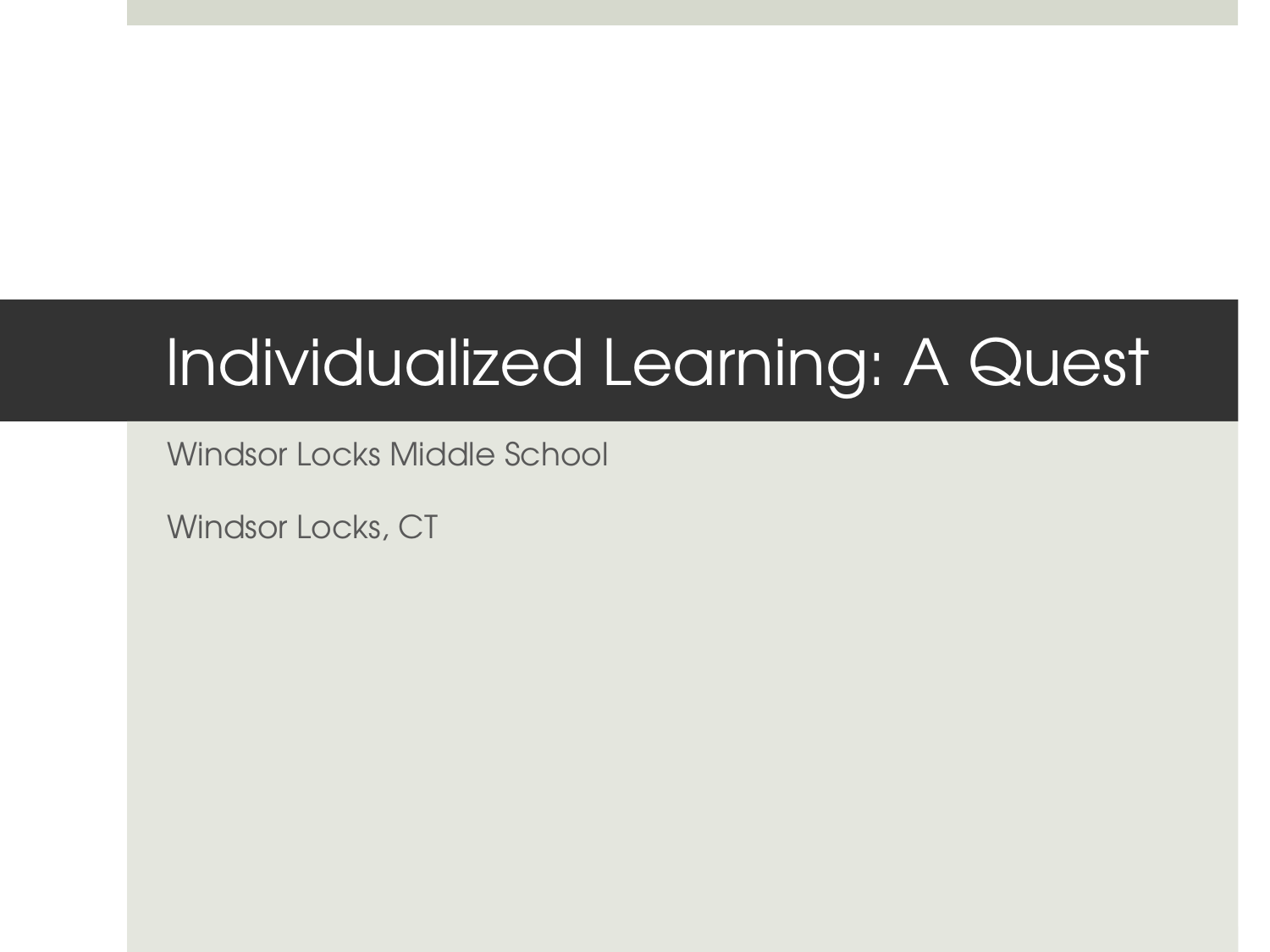

# Individualized Learning: A Quest
Windsor Locks Middle School
Windsor Locks, CT